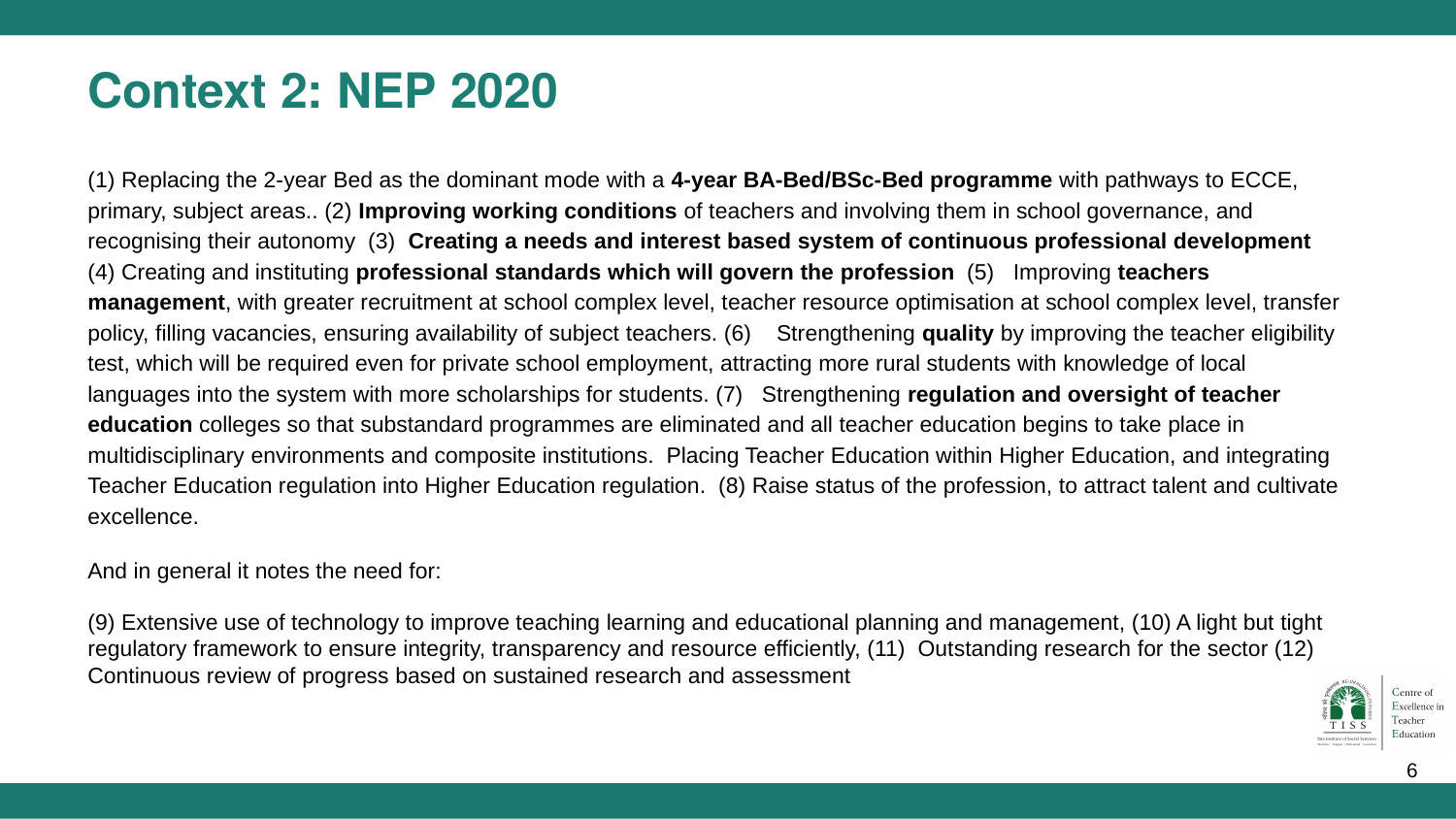

# Context 2: NEP 2020
(1) Replacing the 2-year Bed as the dominant mode with a 4-year BA-Bed/BSc-Bed programme with pathways to ECCE, primary, subject areas.. (2) Improving working conditions of teachers and involving them in school governance, and recognising their autonomy  (3)  Creating a needs and interest based system of continuous professional development  (4) Creating and instituting professional standards which will govern the profession  (5)   Improving teachers management, with greater recruitment at school complex level, teacher resource optimisation at school complex level, transfer policy, filling vacancies, ensuring availability of subject teachers. (6)    Strengthening quality by improving the teacher eligibility test, which will be required even for private school employment, attracting more rural students with knowledge of local languages into the system with more scholarships for students. (7)   Strengthening regulation and oversight of teacher education colleges so that substandard programmes are eliminated and all teacher education begins to take place in multidisciplinary environments and composite institutions.  Placing Teacher Education within Higher Education, and integrating Teacher Education regulation into Higher Education regulation.  (8) Raise status of the profession, to attract talent and cultivate excellence.
And in general it notes the need for:
(9) Extensive use of technology to improve teaching learning and educational planning and management, (10) A light but tight regulatory framework to ensure integrity, transparency and resource efficiently, (11)  Outstanding research for the sector (12) Continuous review of progress based on sustained research and assessment

6